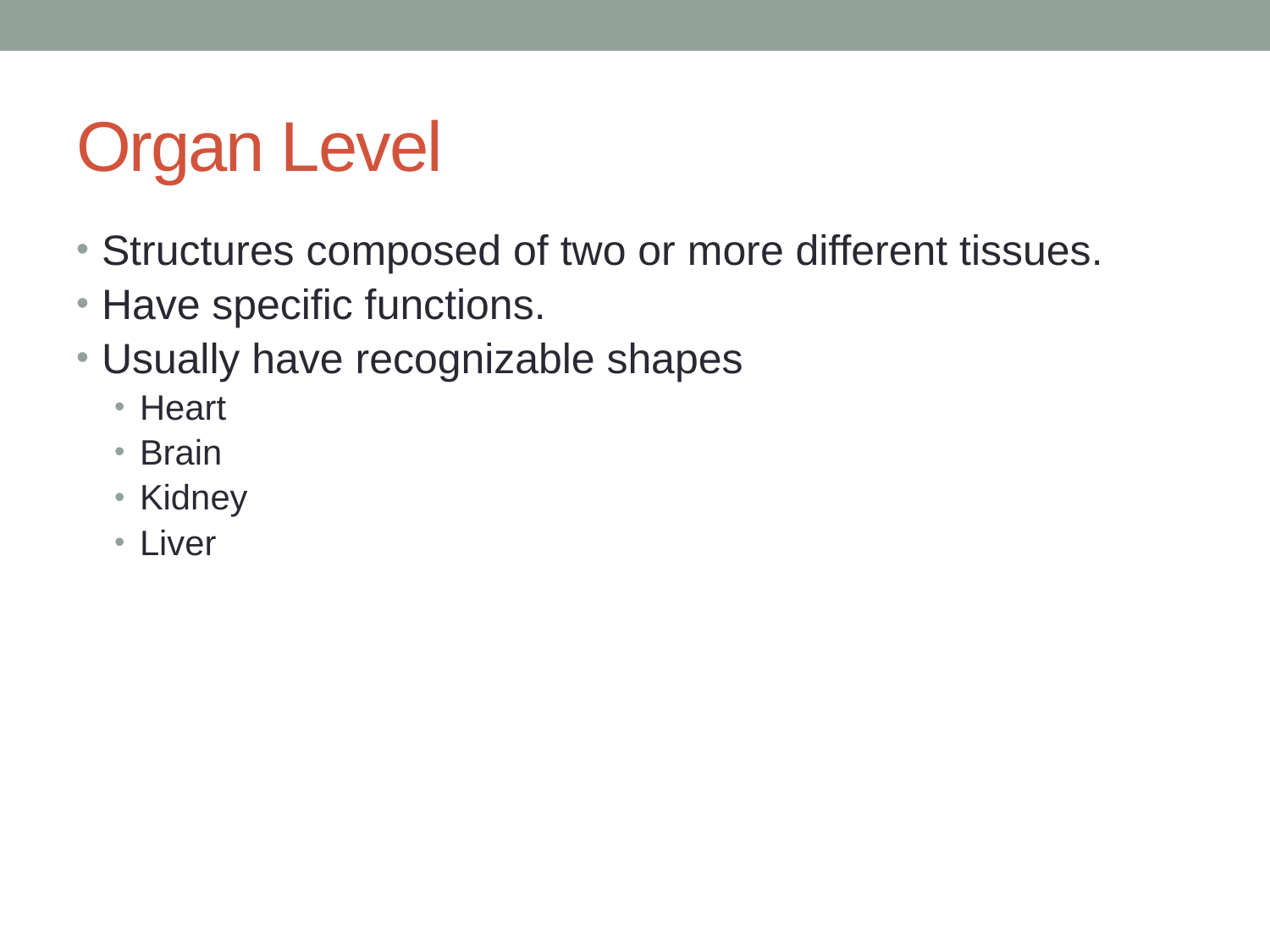

# Organ Level
Structures composed of two or more different tissues.
Have specific functions.
Usually have recognizable shapes
Heart
Brain
Kidney
Liver